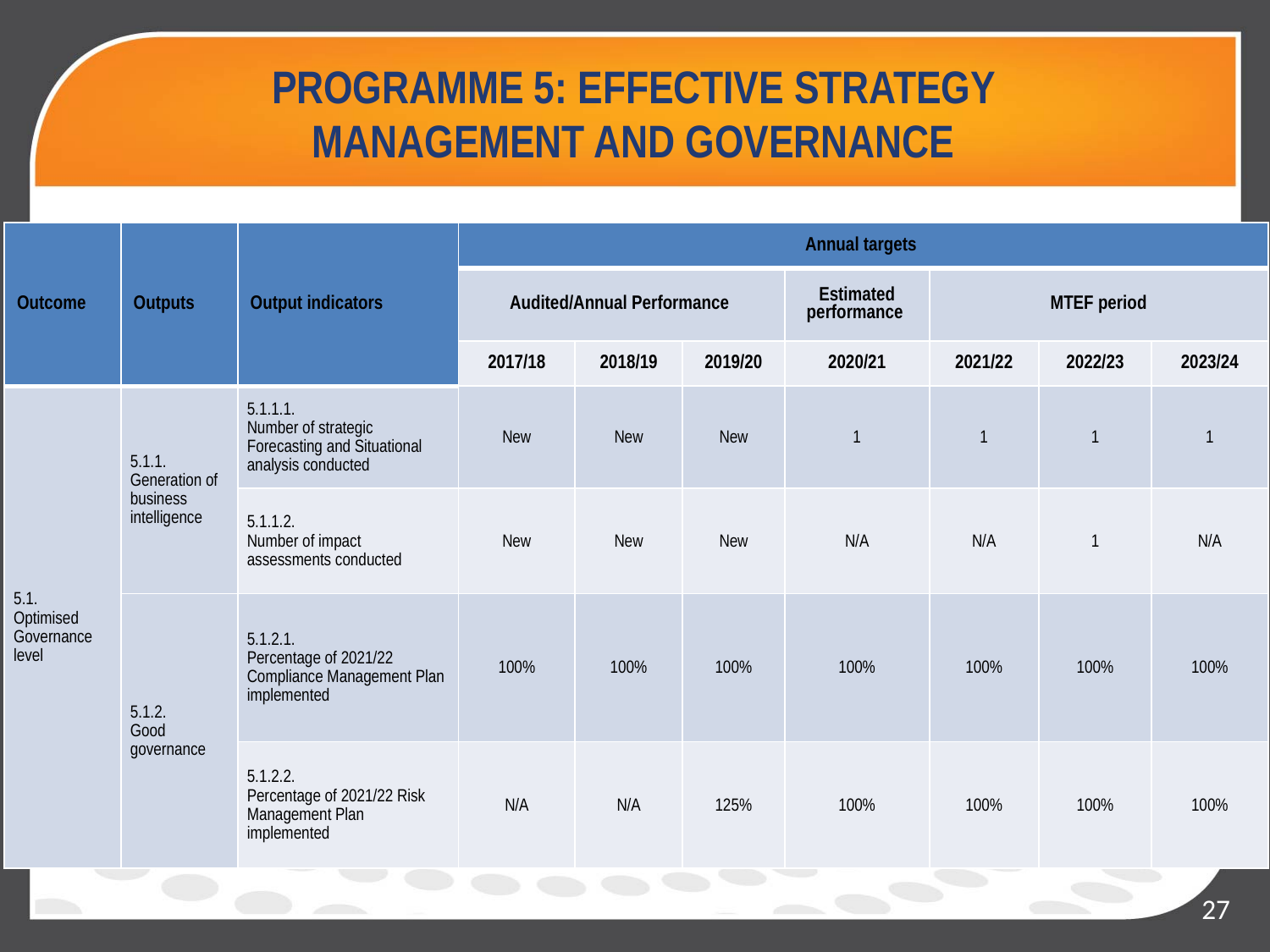

# PROGRAMME 5: EFFECTIVE STRATEGY MANAGEMENT AND GOVERNANCE
| Outcome | Outputs | Output indicators | Annual targets |  |  |  |  |  |  |
| --- | --- | --- | --- | --- | --- | --- | --- | --- | --- |
|  |  |  | Audited/Annual Performance |  |  | Estimated performance | MTEF period |  |  |
|  |  |  | 2017/18 | 2018/19 | 2019/20 | 2020/21 | 2021/22 | 2022/23 | 2023/24 |
| 5.1. Optimised Governance level | 5.1.1. Generation of business intelligence | 5.1.1.1. Number of strategic Forecasting and Situational analysis conducted | New | New | New | 1 | 1 | 1 | 1 |
|  |  | 5.1.1.2. Number of impact assessments conducted | New | New | New | N/A | N/A | 1 | N/A |
|  | 5.1.2. Good governance | 5.1.2.1. Percentage of 2021/22 Compliance Management Plan implemented | 100% | 100% | 100% | 100% | 100% | 100% | 100% |
|  |  | 5.1.2.2. Percentage of 2021/22 Risk Management Plan implemented | N/A | N/A | 125% | 100% | 100% | 100% | 100% |
27